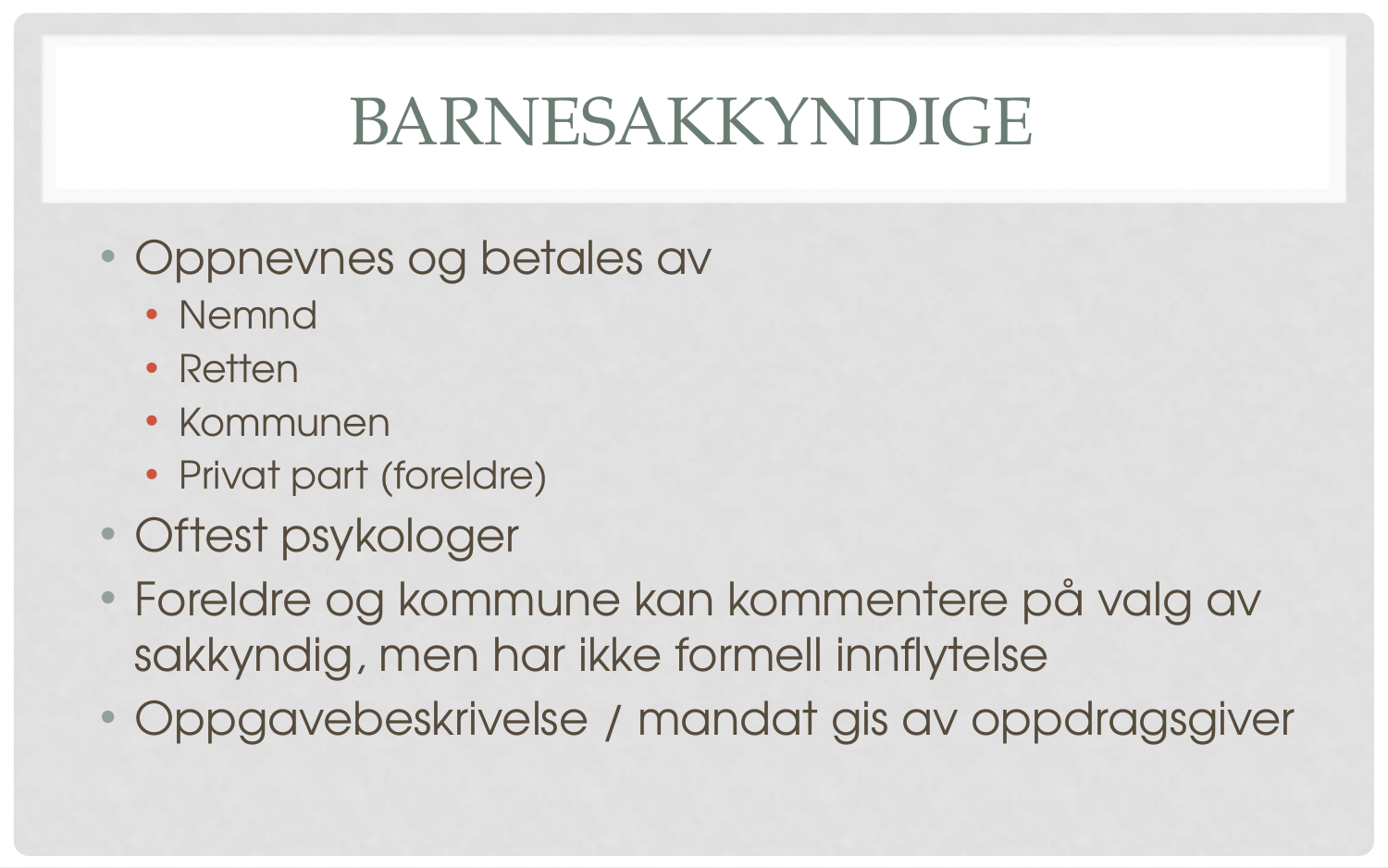

# Barnesakkyndige
Oppnevnes og betales av
Nemnd
Retten
Kommunen
Privat part (foreldre)
Oftest psykologer
Foreldre og kommune kan kommentere på valg av sakkyndig, men har ikke formell innflytelse
Oppgavebeskrivelse / mandat gis av oppdragsgiver